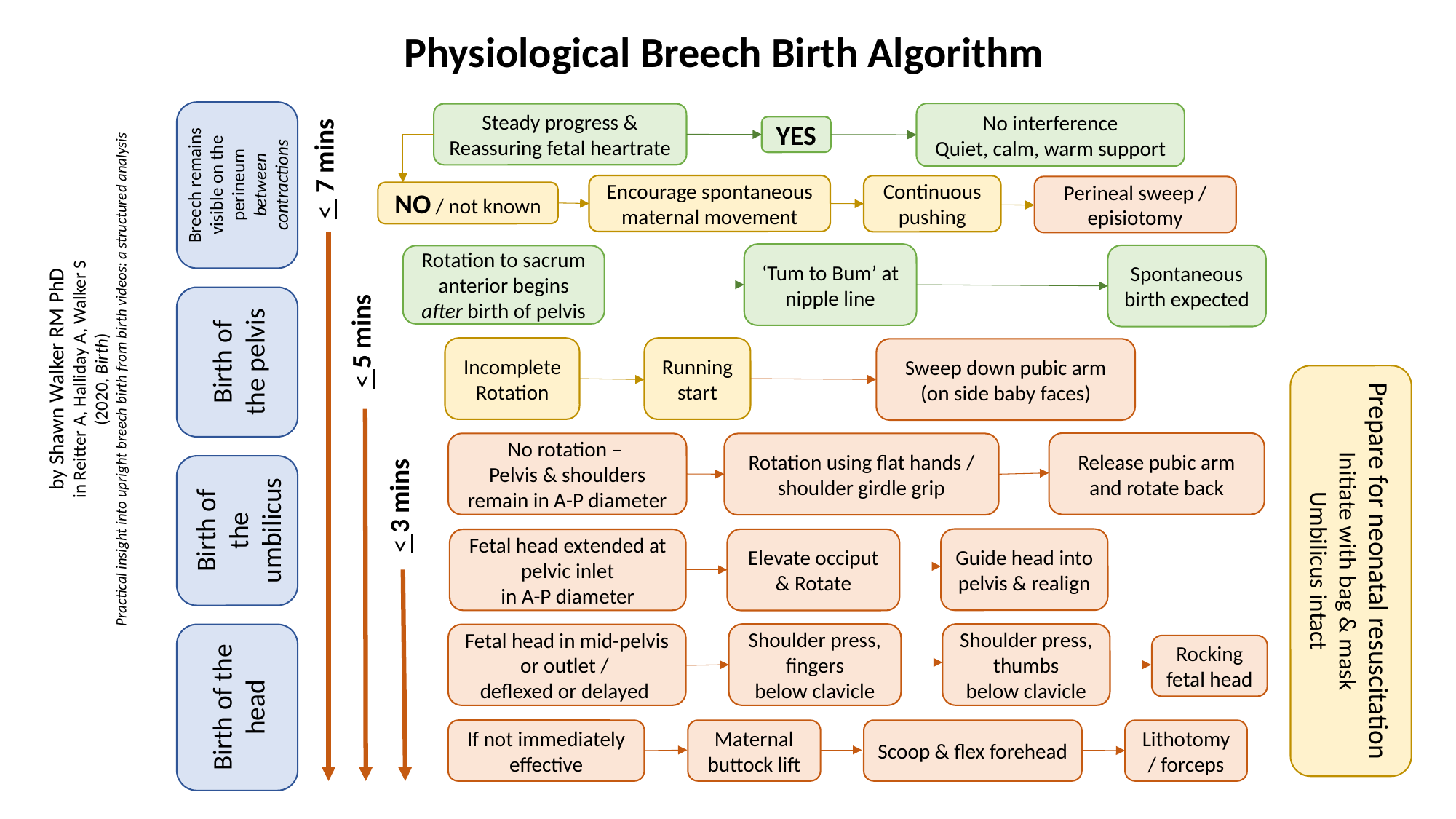

Physiological Breech Birth Algorithm
Breech remains visible on the perineum between contractions
No interference
Quiet, calm, warm support
Steady progress &
Reassuring fetal heartrate
YES
<  7 mins
Encourage spontaneous maternal movement
Continuous pushing
Perineal sweep / episiotomy
NO / not known
‘Tum to Bum’ at nipple line
Spontaneous birth expected
Rotation to sacrum anterior begins after birth of pelvis
Birth of the pelvis
< 5 mins
by Shawn Walker RM PhD
in Reitter A, Halliday A, Walker S
(2020, Birth)
Practical insight into upright breech birth from birth videos: a structured analysis

Incomplete Rotation
Running start
Sweep down pubic arm (on side baby faces)
Prepare for neonatal resuscitation
Initiate with bag & mask
Umbilicus intact
Release pubic arm and rotate back
No rotation –
Pelvis & shoulders remain in A-P diameter
Rotation using flat hands / shoulder girdle grip
Birth of the umbilicus
< 3 mins
Guide head into pelvis & realign
Elevate occiput & Rotate
Fetal head extended at pelvic inlet
in A-P diameter
Shoulder press,
fingers
below clavicle
Shoulder press,
thumbs
below clavicle
Birth of the head
Fetal head in mid-pelvis or outlet /
deflexed or delayed
Rocking fetal head
If not immediately effective
Maternal buttock lift
Scoop & flex forehead
Lithotomy / forceps